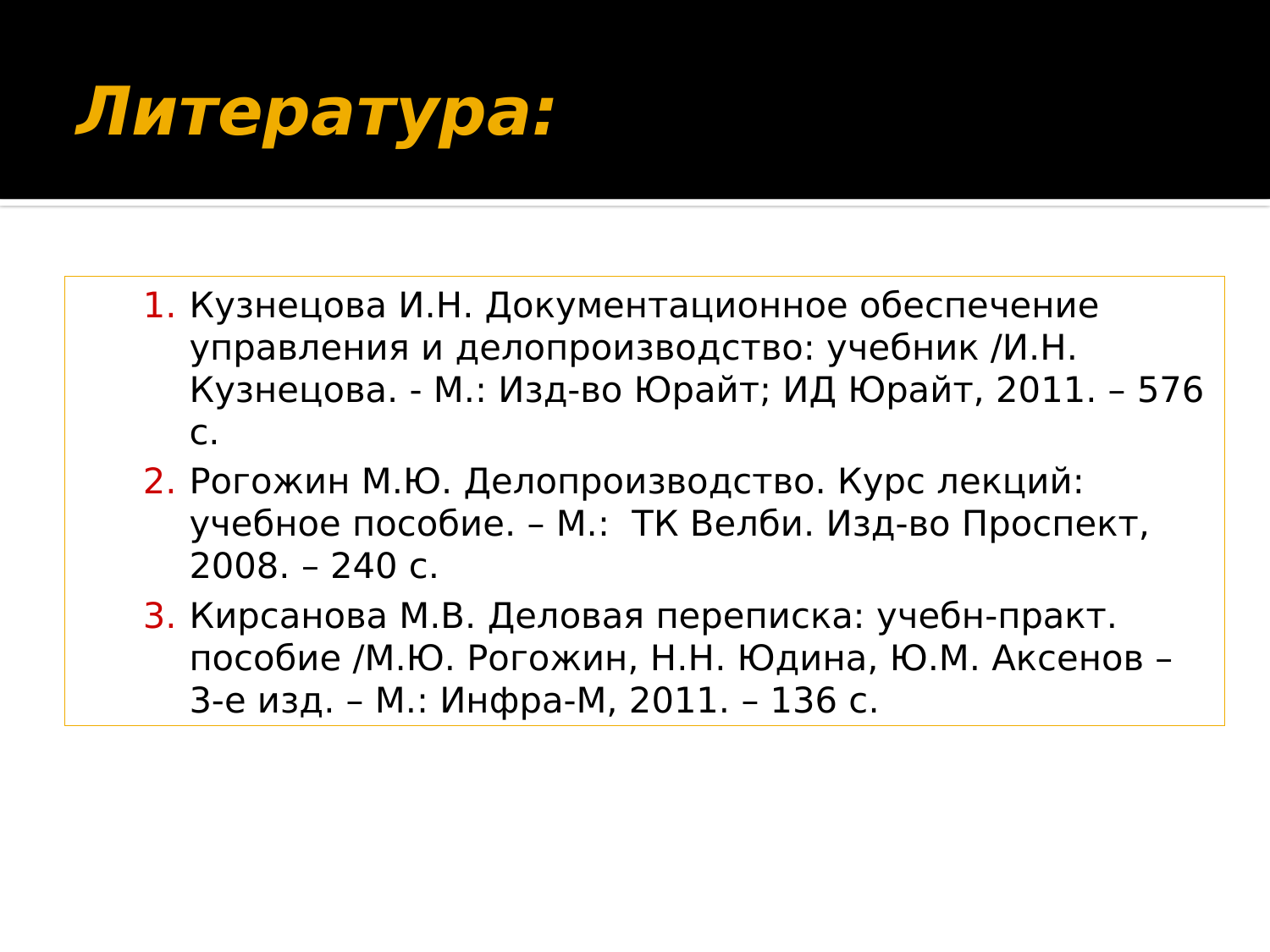

# Литература:
Кузнецова И.Н. Документационное обеспечение управления и делопроизводство: учебник /И.Н. Кузнецова. - М.: Изд-во Юрайт; ИД Юрайт, 2011. – 576 с.
Рогожин М.Ю. Делопроизводство. Курс лекций: учебное пособие. – М.:  ТК Велби. Изд-во Проспект, 2008. – 240 с.
Кирсанова М.В. Деловая переписка: учебн-практ. пособие /М.Ю. Рогожин, Н.Н. Юдина, Ю.М. Аксенов – 3-е изд. – М.: Инфра-М, 2011. – 136 с.